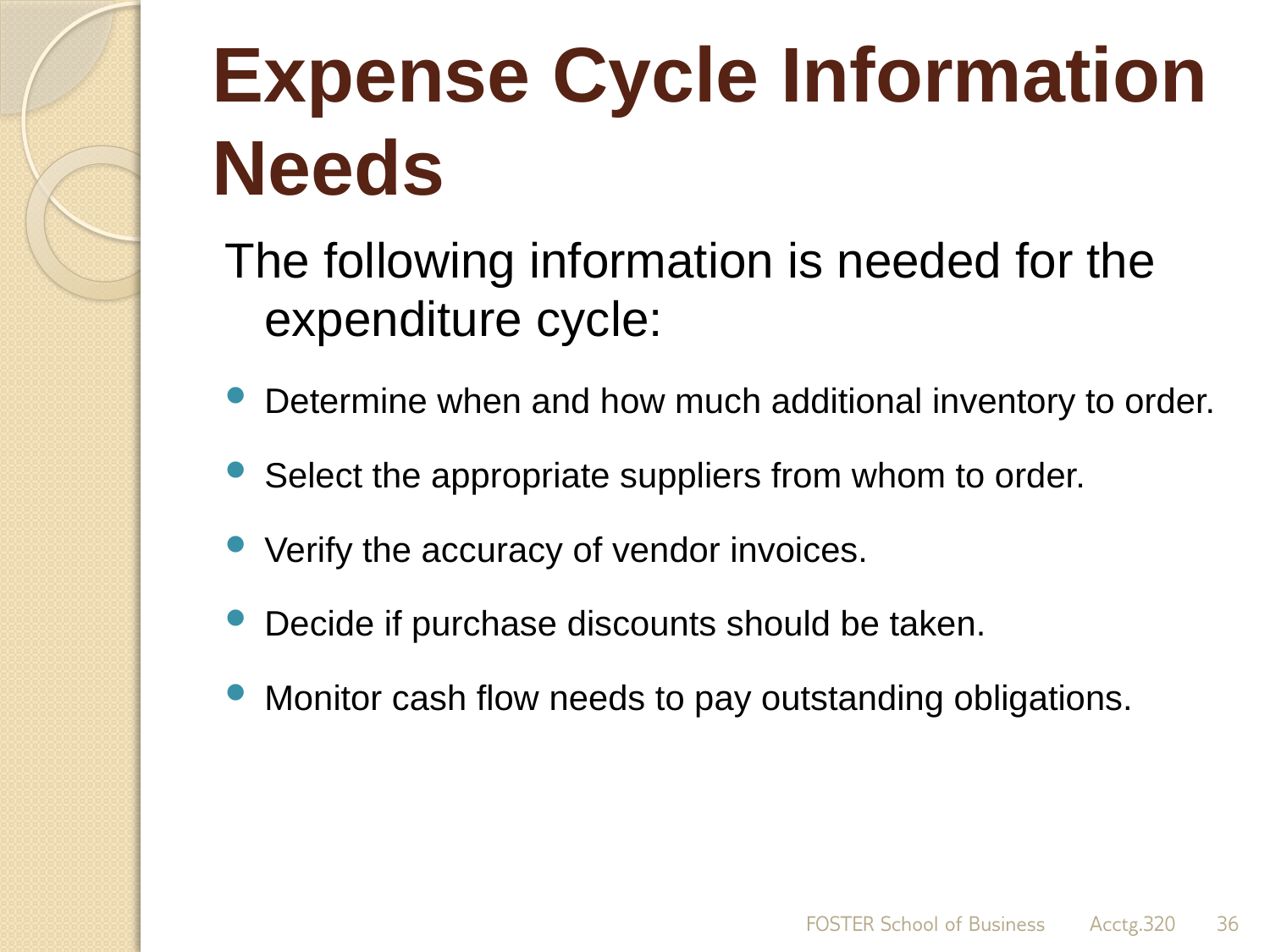

# Expense Cycle Information Needs
The following information is needed for the expenditure cycle:
Determine when and how much additional inventory to order.
Select the appropriate suppliers from whom to order.
Verify the accuracy of vendor invoices.
Decide if purchase discounts should be taken.
Monitor cash flow needs to pay outstanding obligations.

FOSTER School of Business       Acctg.320
36